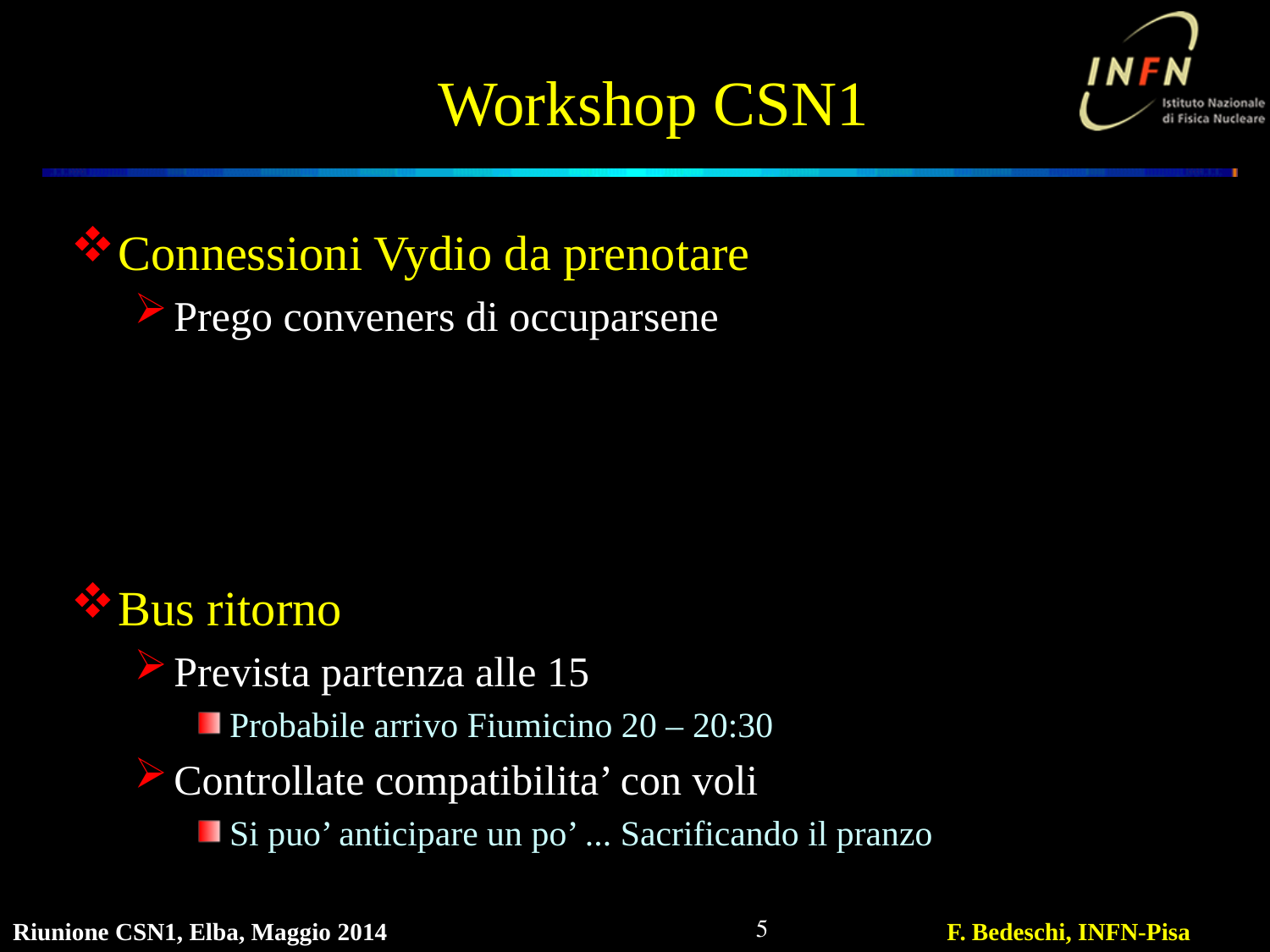

# Workshop CSN1
Connessioni Vydio da prenotare
Prego conveners di occuparsene

Bus ritorno
Prevista partenza alle 15
Probabile arrivo Fiumicino 20 – 20:30
Controllate compatibilita’ con voli
Si puo’ anticipare un po’ ... Sacrificando il pranzo
5
Riunione CSN1, Elba, Maggio 2014
F. Bedeschi, INFN-Pisa